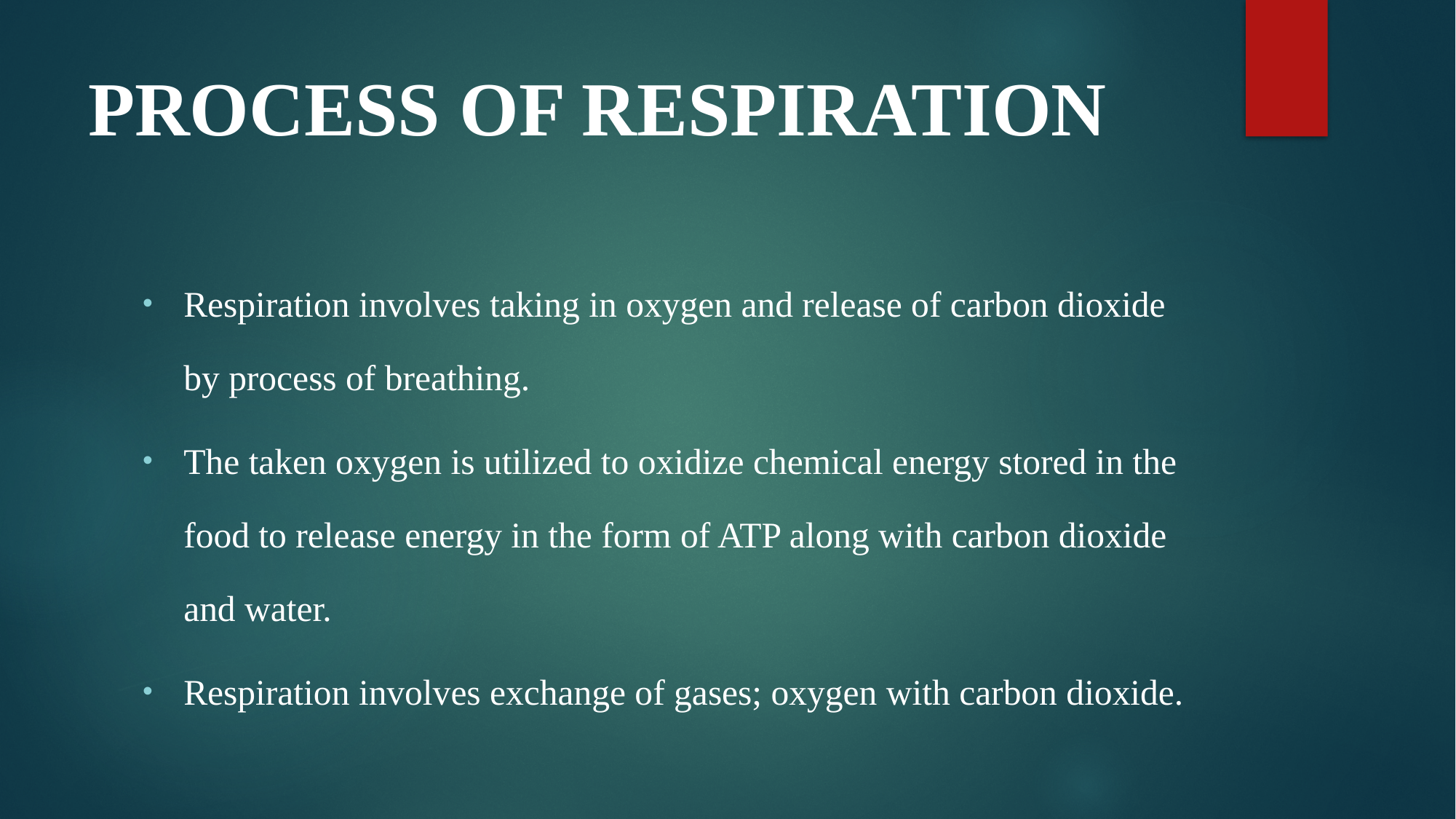

# PROCESS OF RESPIRATION
Respiration involves taking in oxygen and release of carbon dioxide by process of breathing.
The taken oxygen is utilized to oxidize chemical energy stored in the food to release energy in the form of ATP along with carbon dioxide and water.
Respiration involves exchange of gases; oxygen with carbon dioxide.